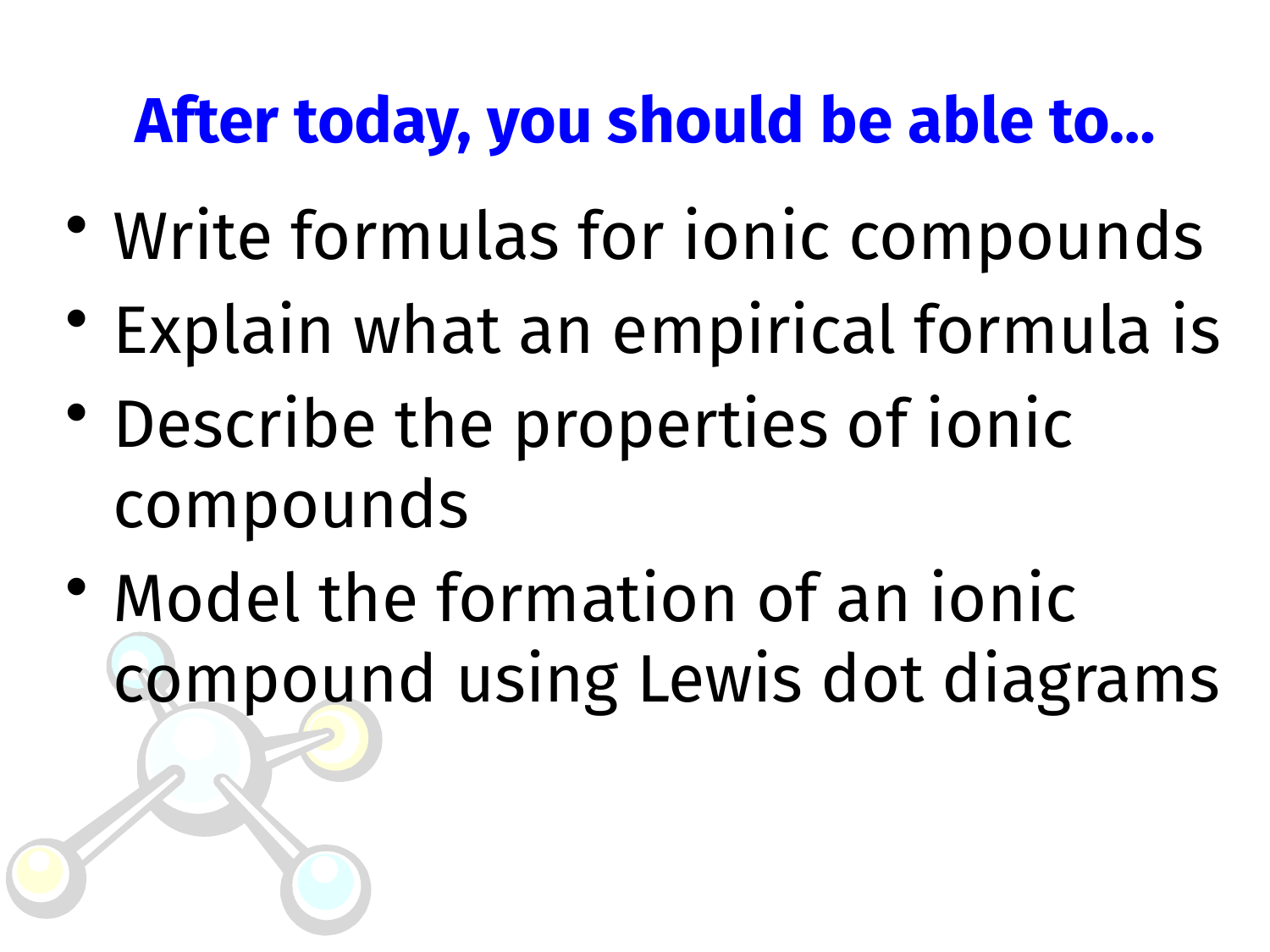

# After today, you should be able to…
Write formulas for ionic compounds
Explain what an empirical formula is
Describe the properties of ionic compounds
Model the formation of an ionic compound using Lewis dot diagrams